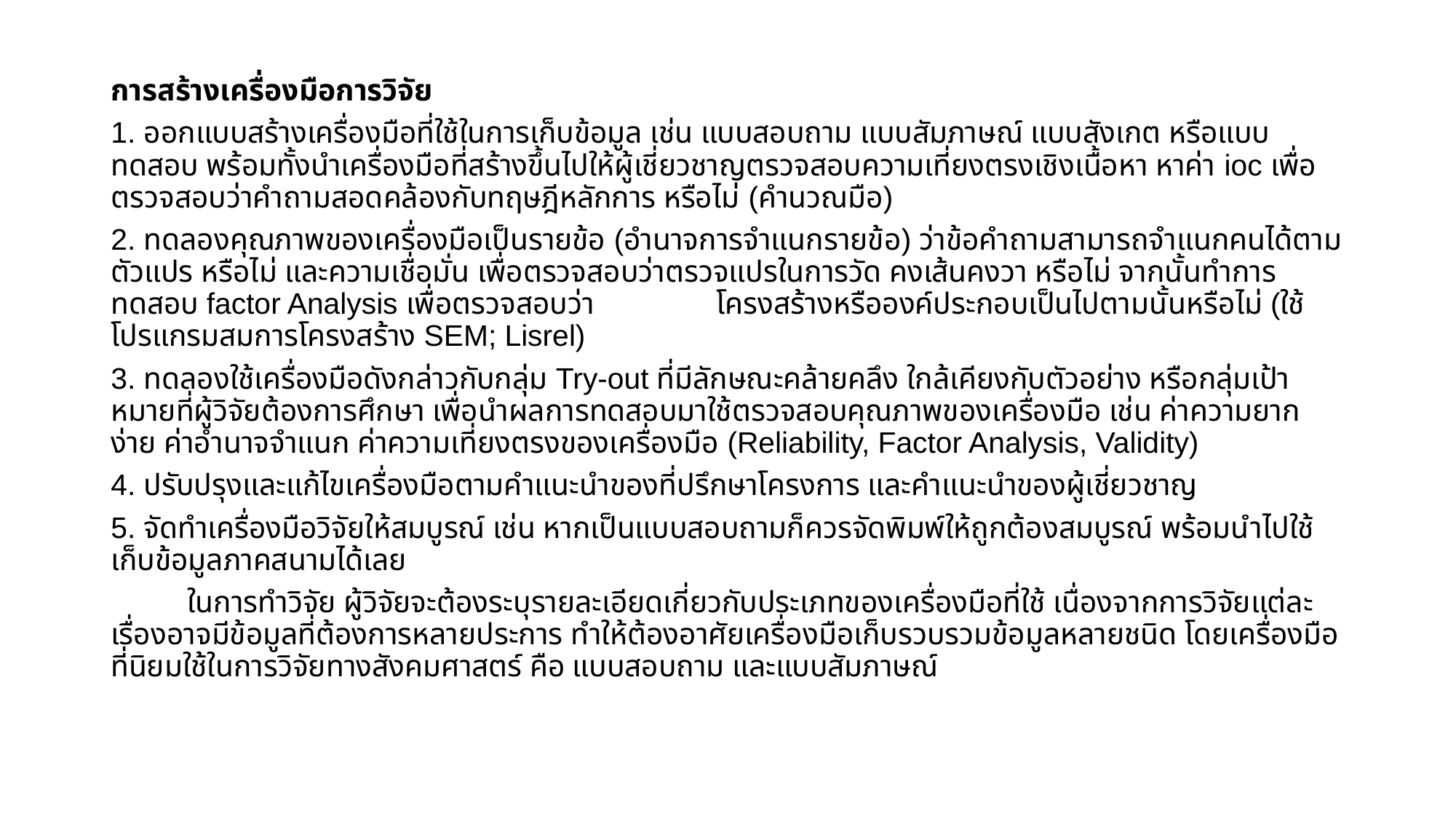

การสร้างเครื่องมือการวิจัย
1. ออกแบบสร้างเครื่องมือที่ใช้ในการเก็บข้อมูล เช่น แบบสอบถาม แบบสัมภาษณ์ แบบสังเกต หรือแบบทดสอบ พร้อมทั้งนำเครื่องมือที่สร้างขึ้นไปให้ผู้เชี่ยวชาญตรวจสอบความเที่ยงตรงเชิงเนื้อหา หาค่า ioc เพื่อตรวจสอบว่าคำถามสอดคล้องกับทฤษฎีหลักการ หรือไม่ (คำนวณมือ)
2. ทดลองคุณภาพของเครื่องมือเป็นรายข้อ (อำนาจการจำแนกรายข้อ) ว่าข้อคำถามสามารถจำแนกคนได้ตามตัวแปร หรือไม่ และความเชื่อมั่น เพื่อตรวจสอบว่าตรวจแปรในการวัด คงเส้นคงวา หรือไม่ จากนั้นทำการทดสอบ factor Analysis เพื่อตรวจสอบว่า                โครงสร้างหรือองค์ประกอบเป็นไปตามนั้นหรือไม่ (ใช้โปรแกรมสมการโครงสร้าง SEM; Lisrel)
3. ทดลองใช้เครื่องมือดังกล่าวกับกลุ่ม Try-out ที่มีลักษณะคล้ายคลึง ใกล้เคียงกับตัวอย่าง หรือกลุ่มเป้าหมายที่ผู้วิจัยต้องการศึกษา เพื่อนำผลการทดสอบมาใช้ตรวจสอบคุณภาพของเครื่องมือ เช่น ค่าความยากง่าย ค่าอำนาจจำแนก ค่าความเที่ยงตรงของเครื่องมือ (Reliability, Factor Analysis, Validity)
4. ปรับปรุงและแก้ไขเครื่องมือตามคำแนะนำของที่ปรึกษาโครงการ และคำแนะนำของผู้เชี่ยวชาญ
5. จัดทำเครื่องมือวิจัยให้สมบูรณ์ เช่น หากเป็นแบบสอบถามก็ควรจัดพิมพ์ให้ถูกต้องสมบูรณ์ พร้อมนำไปใช้เก็บข้อมูลภาคสนามได้เลย
	ในการทำวิจัย ผู้วิจัยจะต้องระบุรายละเอียดเกี่ยวกับประเภทของเครื่องมือที่ใช้ เนื่องจากการวิจัยแต่ละเรื่องอาจมีข้อมูลที่ต้องการหลายประการ ทำให้ต้องอาศัยเครื่องมือเก็บรวบรวมข้อมูลหลายชนิด โดยเครื่องมือที่นิยมใช้ในการวิจัยทางสังคมศาสตร์ คือ แบบสอบถาม และแบบสัมภาษณ์